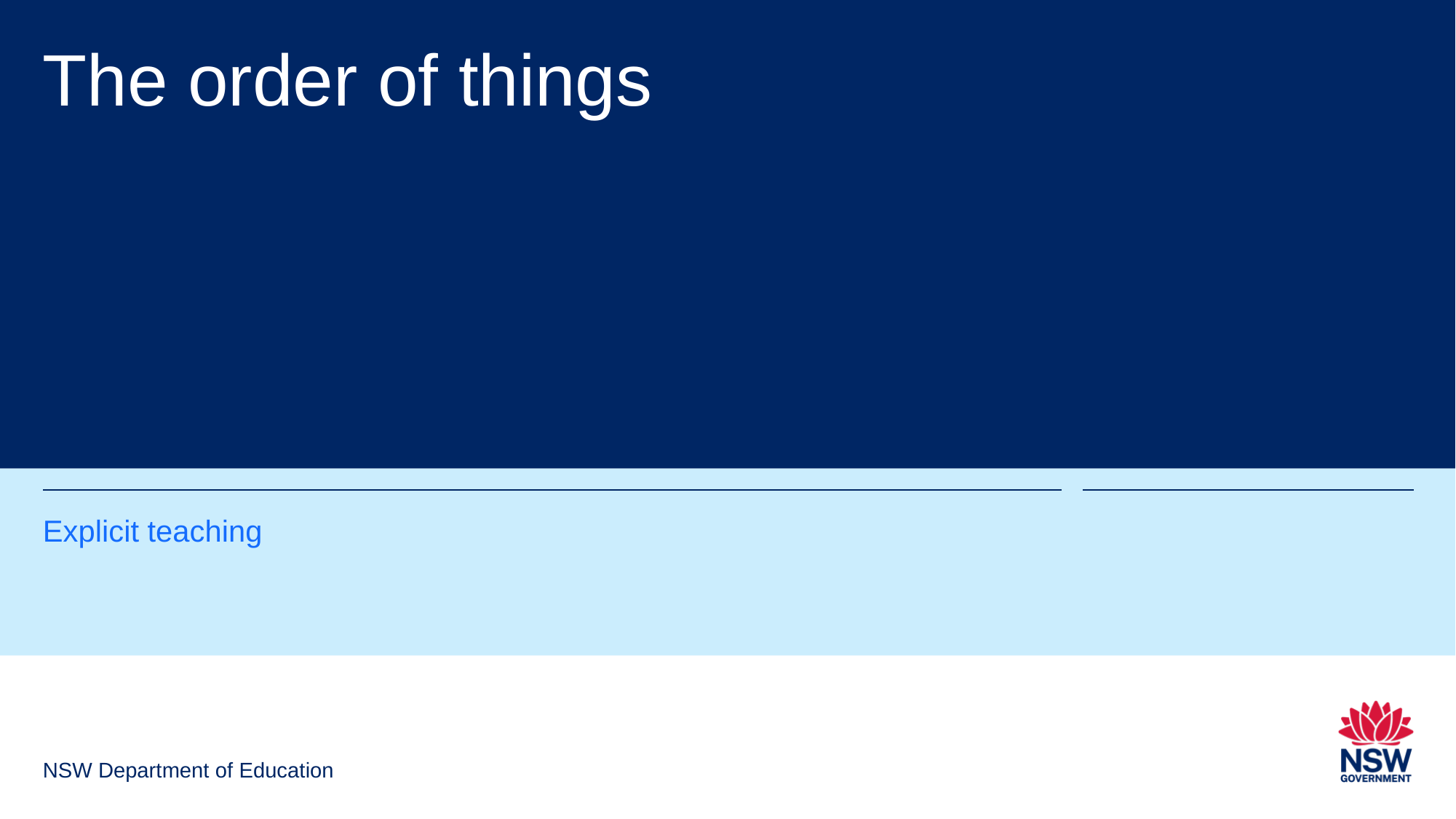

# The order of things
Explicit teaching

NSW Department of Education